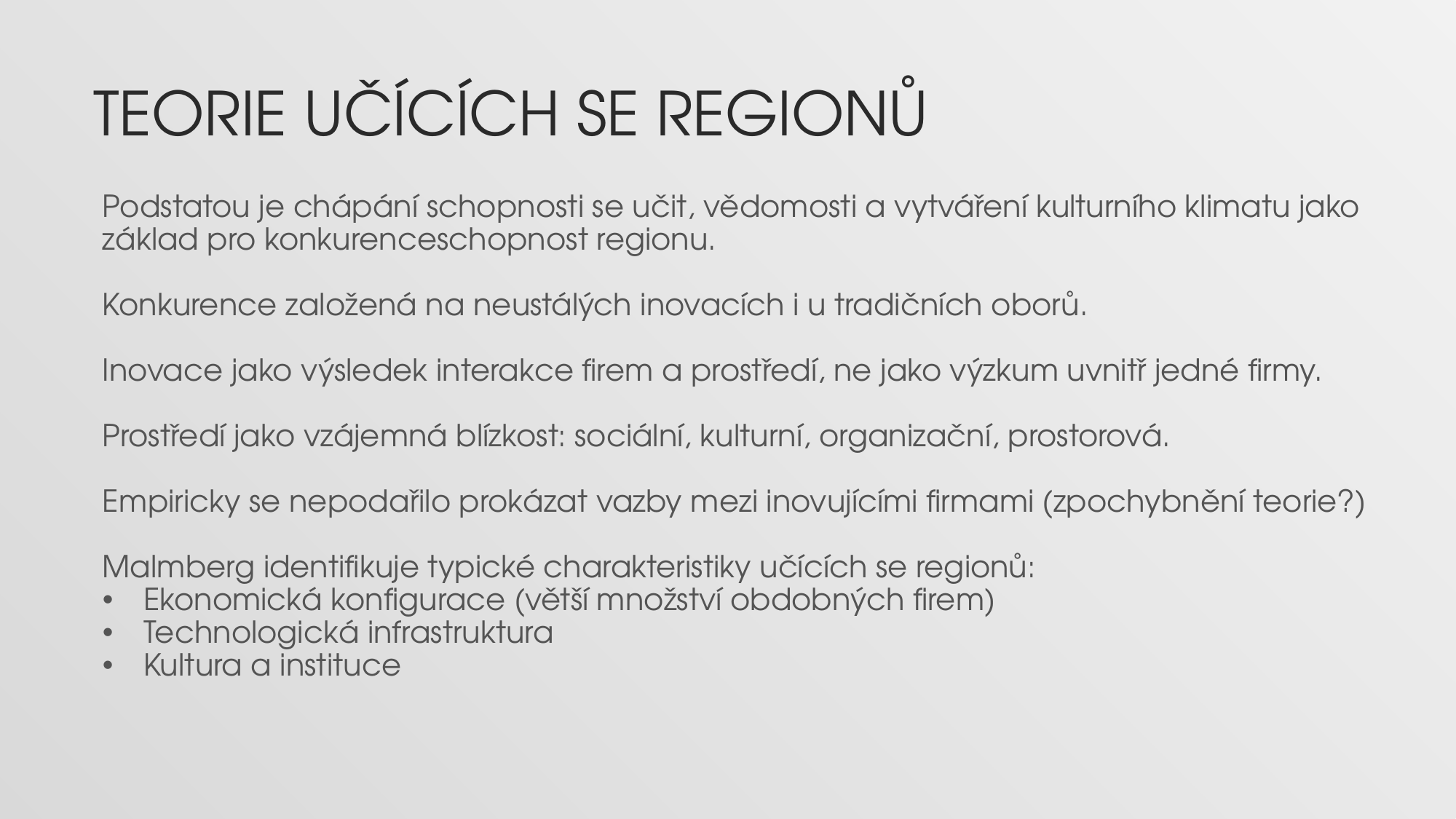

Teorie učících se regionů
Podstatou je chápání schopnosti se učit, vědomosti a vytváření kulturního klimatu jako základ pro konkurenceschopnost regionu.

Konkurence založená na neustálých inovacích i u tradičních oborů.

Inovace jako výsledek interakce firem a prostředí, ne jako výzkum uvnitř jedné firmy.

Prostředí jako vzájemná blízkost: sociální, kulturní, organizační, prostorová.

Empiricky se nepodařilo prokázat vazby mezi inovujícími firmami (zpochybnění teorie?)

Malmberg identifikuje typické charakteristiky učících se regionů:
Ekonomická konfigurace (větší množství obdobných firem)
Technologická infrastruktura
Kultura a instituce